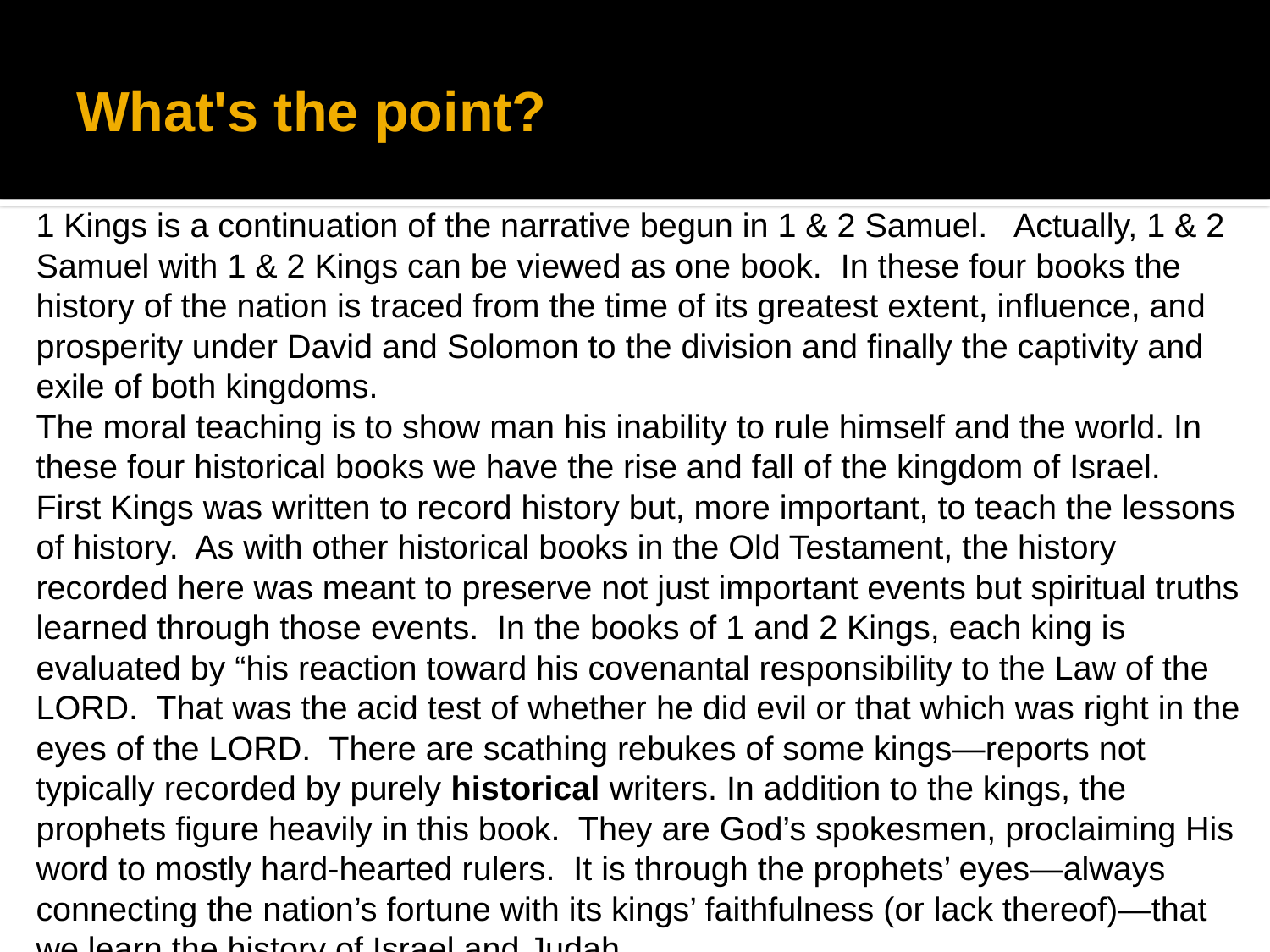

# What's the point?
1 Kings is a continuation of the narrative begun in 1 & 2 Samuel.   Actually, 1 & 2 Samuel with 1 & 2 Kings can be viewed as one book.  In these four books the history of the nation is traced from the time of its greatest extent, influence, and prosperity under David and Solomon to the division and finally the captivity and exile of both kingdoms.
The moral teaching is to show man his inability to rule himself and the world. In these four historical books we have the rise and fall of the kingdom of Israel.  First Kings was written to record history but, more important, to teach the lessons of history.  As with other historical books in the Old Testament, the history recorded here was meant to preserve not just important events but spiritual truths learned through those events.  In the books of 1 and 2 Kings, each king is evaluated by “his reaction toward his covenantal responsibility to the Law of the LORD.  That was the acid test of whether he did evil or that which was right in the eyes of the LORD.  There are scathing rebukes of some kings—reports not typically recorded by purely historical writers. In addition to the kings, the prophets figure heavily in this book.  They are God’s spokesmen, proclaiming His word to mostly hard-hearted rulers.  It is through the prophets’ eyes—always connecting the nation’s fortune with its kings’ faithfulness (or lack thereof)—that we learn the history of Israel and Judah.